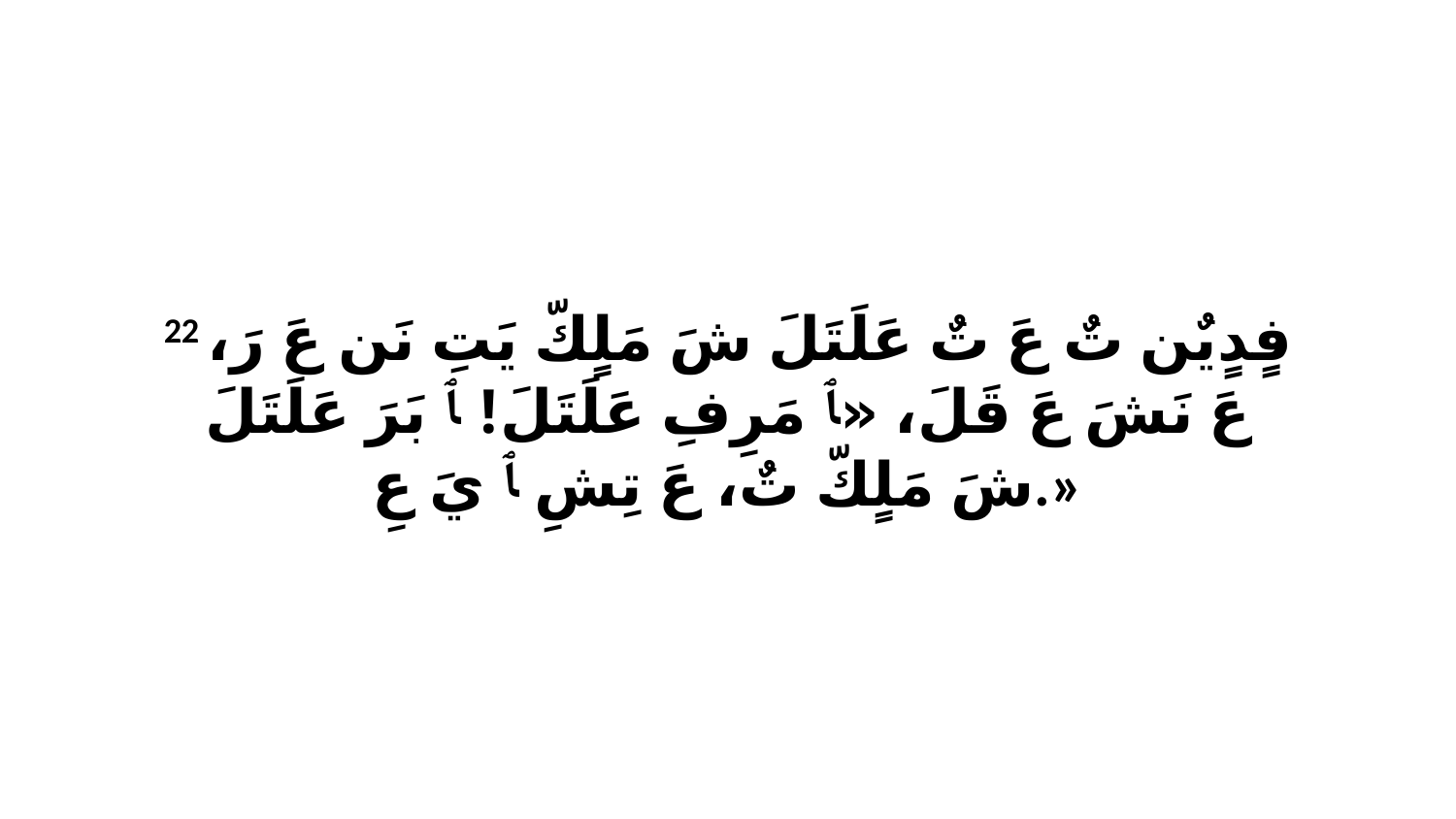

22 فٍدٍيٌن تٌ عَ تٌ عَلَتَلَ شَ مَلٍكّ يَتِ نَن عَ رَ، عَ نَشَ عَ قَلَ، «ﭑ مَرِفِ عَلَتَلَ! ﭑ بَرَ عَلَتَلَ شَ مَلٍكّ تٌ، عَ تِشِ ﭑ يَ عِ.»